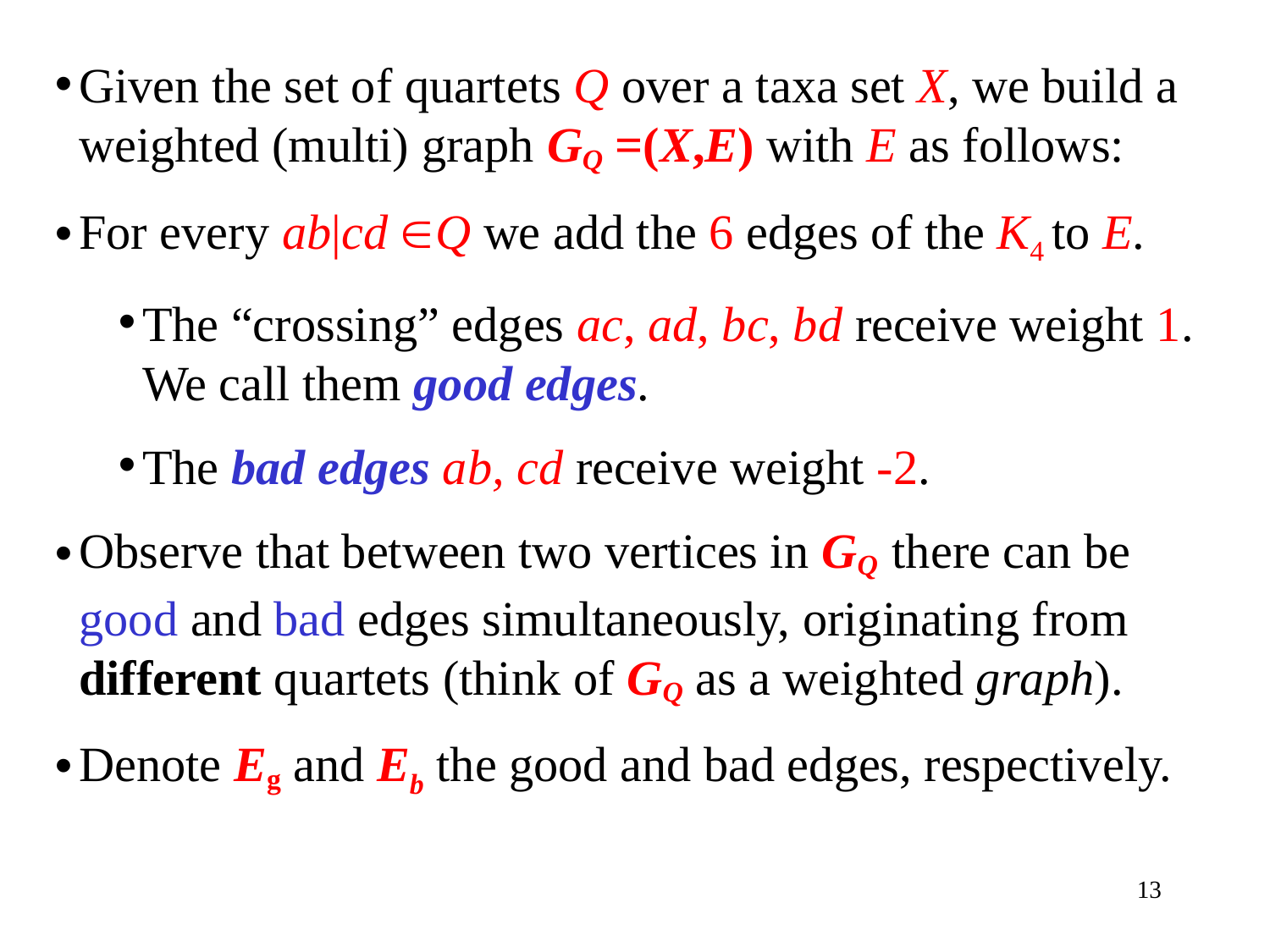

Given the set of quartets Q over a taxa set X, we build a weighted (multi) graph GQ =(X,E) with E as follows:
For every ab|cd ∈Q we add the 6 edges of the K4 to E.
The “crossing” edges ac, ad, bc, bd receive weight 1. We call them good edges.
The bad edges ab, cd receive weight -2.
Observe that between two vertices in GQ  there can be good and bad edges simultaneously, originating from different quartets (think of GQ as a weighted graph).
Denote Eg and Eb the good and bad edges, respectively.
13